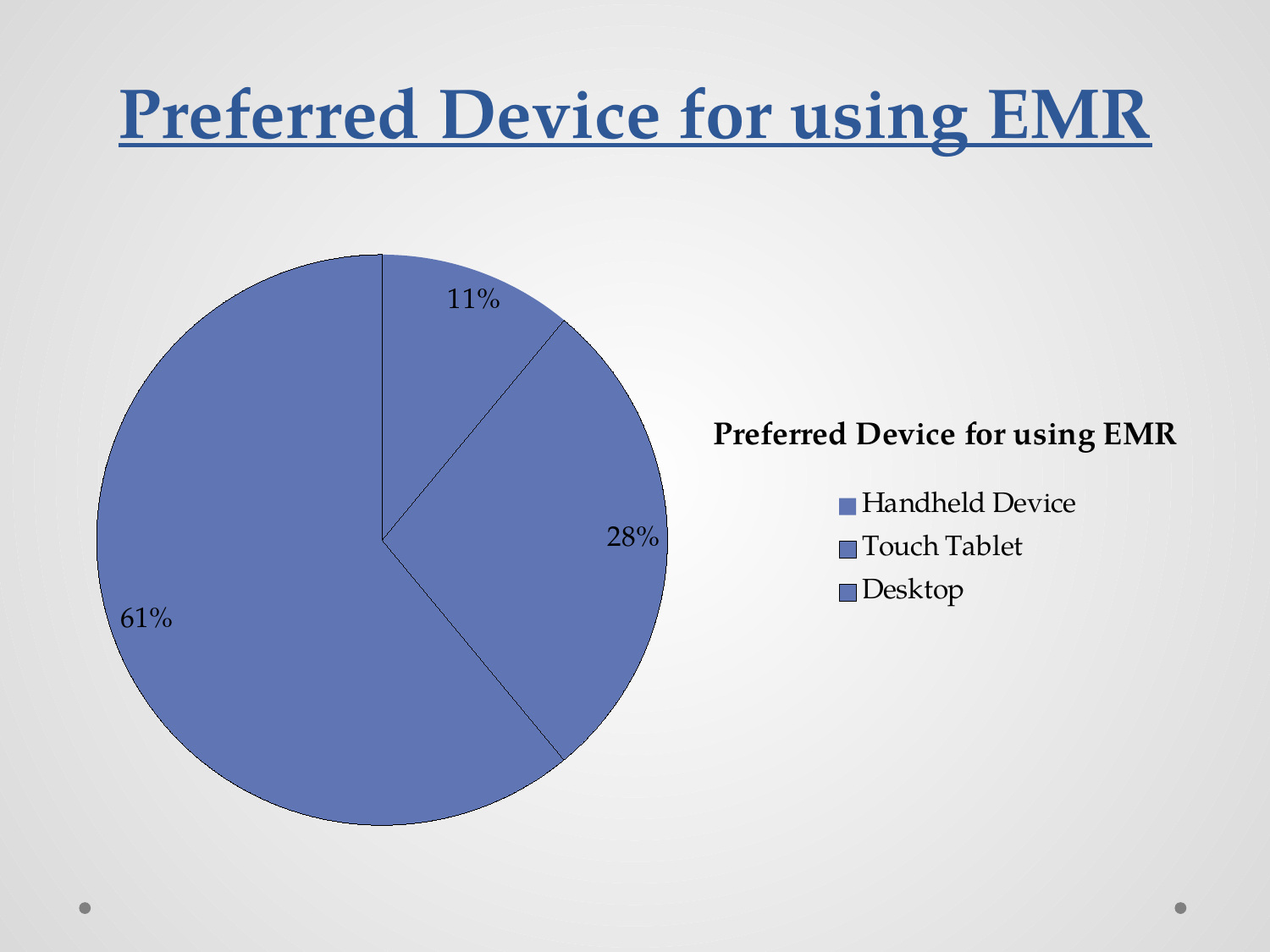

# Preferred Device for using EMR

### Chart: Preferred Device for using EMR

| Category | Preferred Device for using EMR |
|---|---|
| Handheld Device | 11.0 |
| Touch Tablet | 28.0 |
| Desktop | 61.0 |